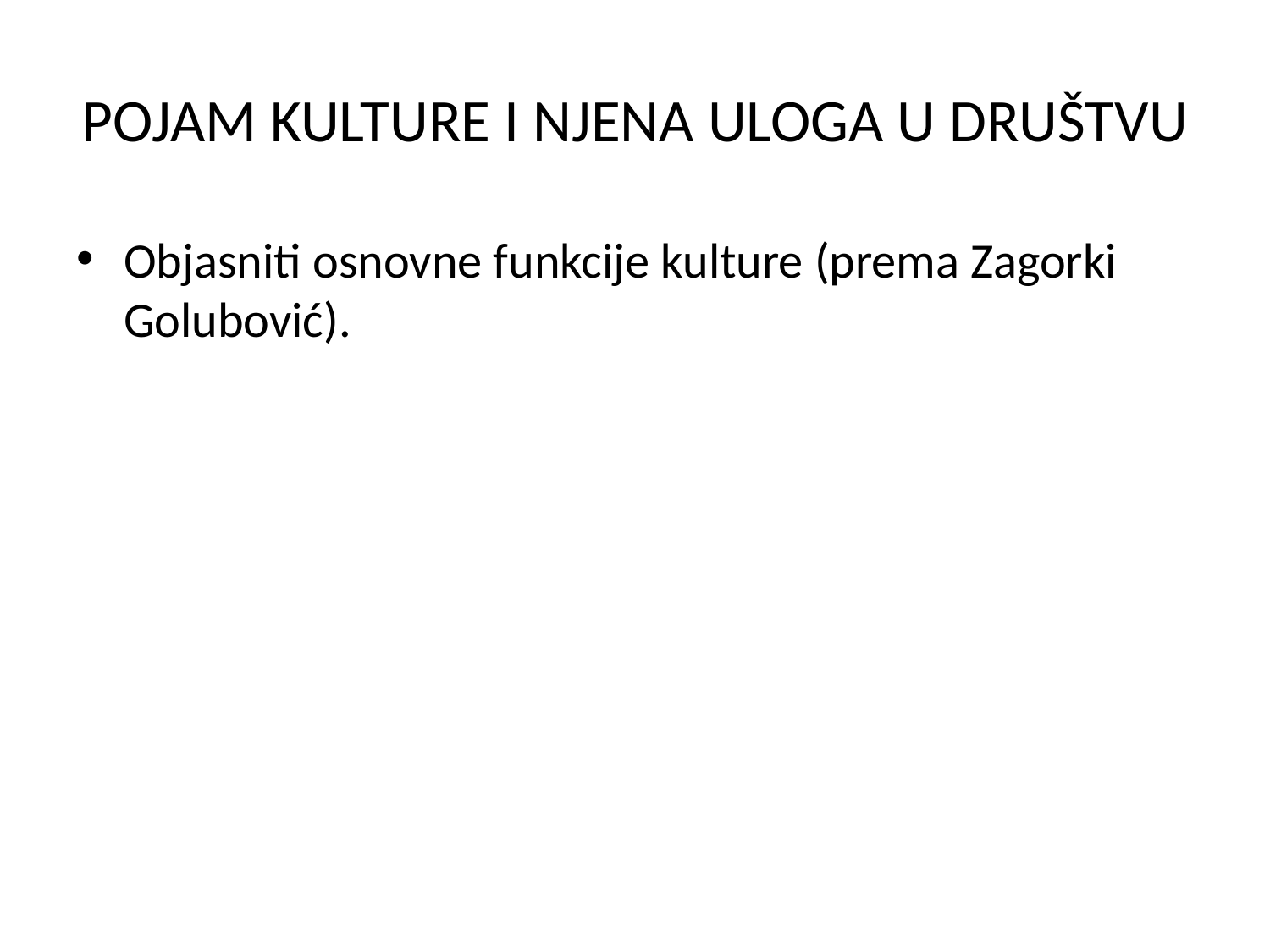

# POJAM KULTURE I NJENA ULOGA U DRUŠTVU
Objasniti osnovne funkcije kulture (prema Zagorki Golubović).